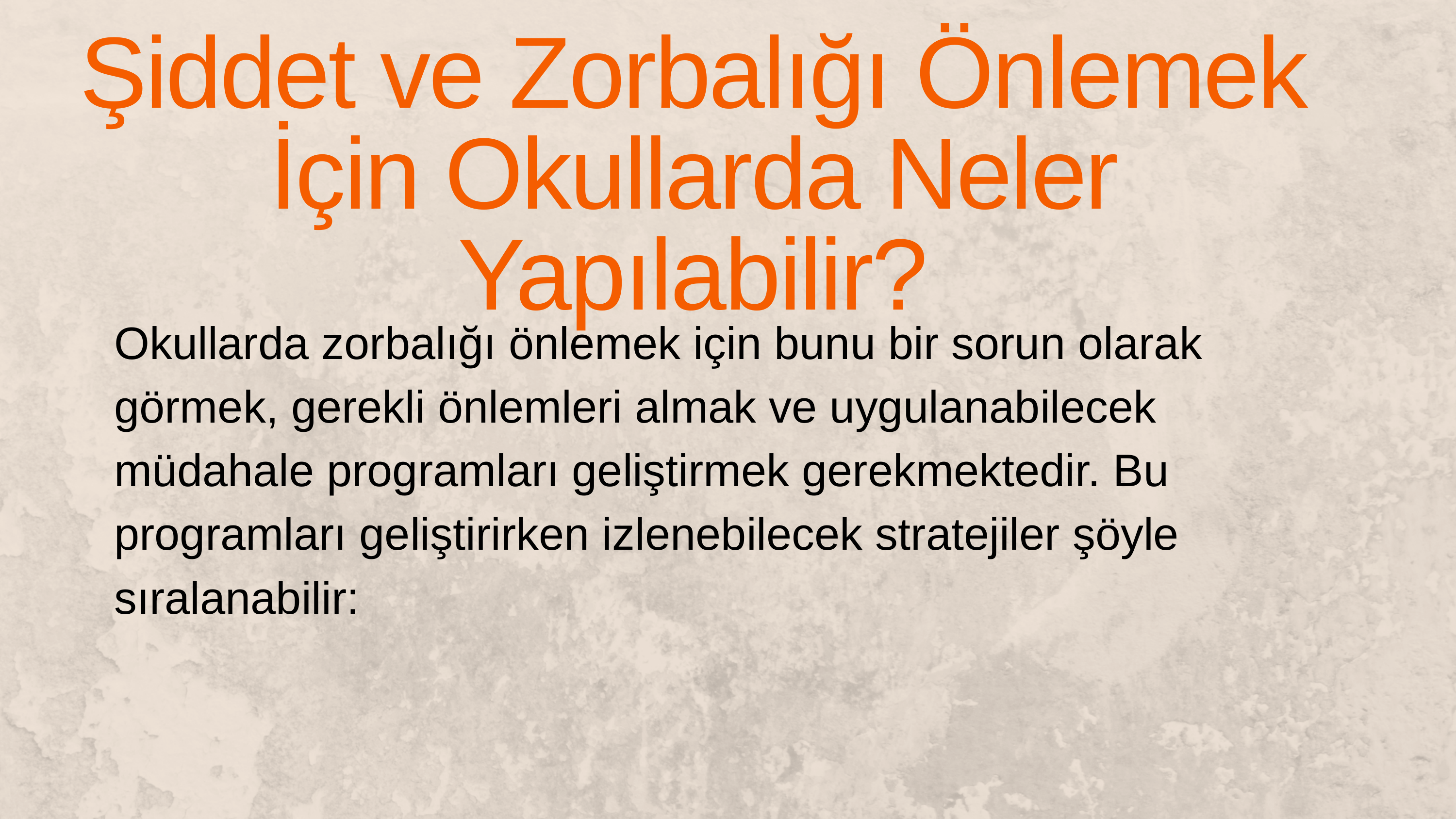

Şiddet ve Zorbalığı Önlemek İçin Okullarda Neler Yapılabilir?
Okullarda zorbalığı önlemek için bunu bir sorun olarak görmek, gerekli önlemleri almak ve uygulanabilecek müdahale programları geliştirmek gerekmektedir. Bu programları geliştirirken izlenebilecek stratejiler şöyle sıralanabilir: